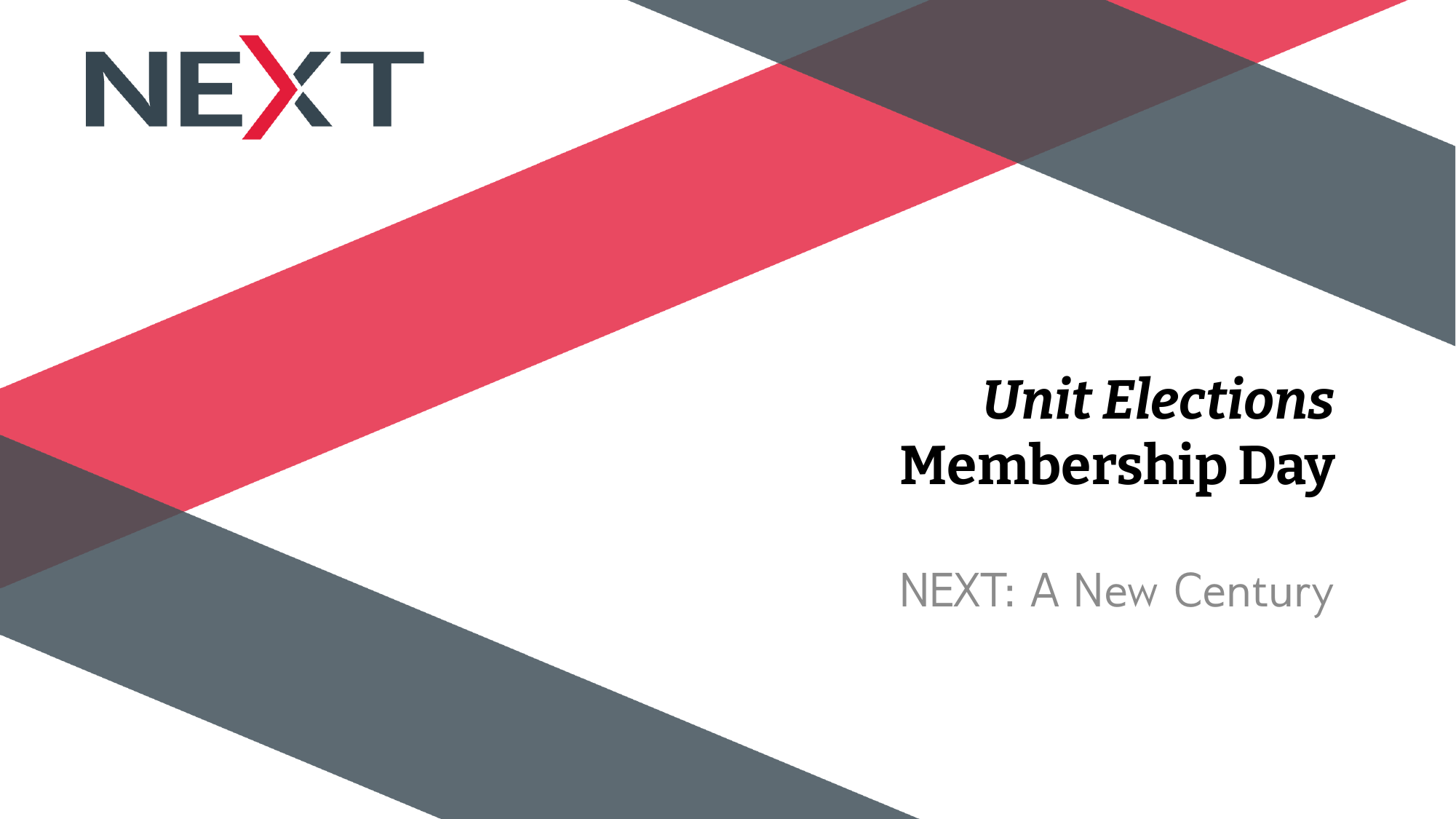

# Unit Elections Membership Day
NEXT: A New Century